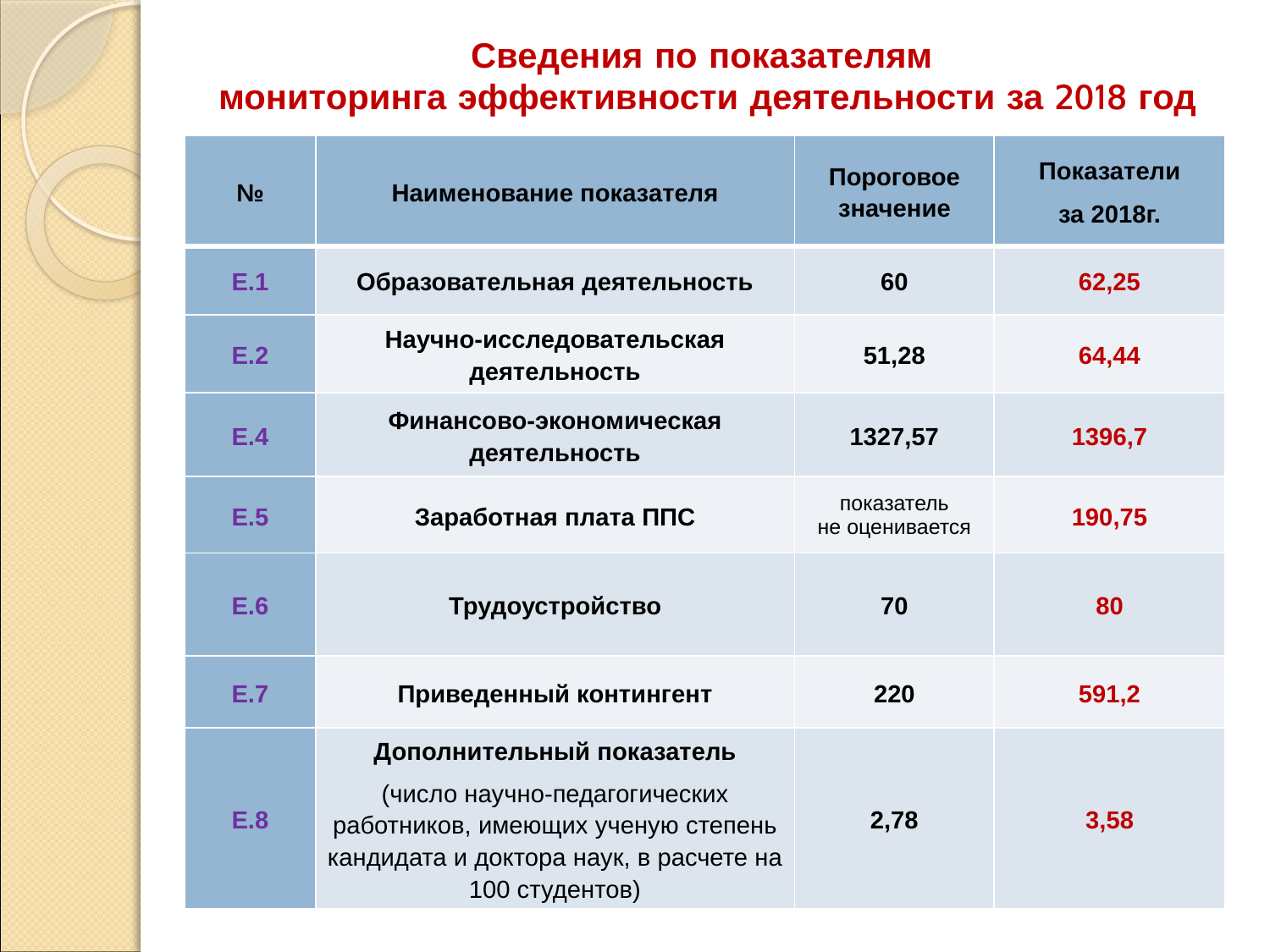

Сведения по показателям
мониторинга эффективности деятельности за 2018 год
| № | Наименование показателя | Пороговое значение | Показатели за 2018г. |
| --- | --- | --- | --- |
| E.1 | Образовательная деятельность | 60 | 62,25 |
| E.2 | Научно-исследовательская деятельность | 51,28 | 64,44 |
| E.4 | Финансово-экономическая деятельность | 1327,57 | 1396,7 |
| E.5 | Заработная плата ППС | показатель не оценивается | 190,75 |
| E.6 | Трудоустройство | 70 | 80 |
| E.7 | Приведенный контингент | 220 | 591,2 |
| E.8 | Дополнительный показатель (число научно-педагогических работников, имеющих ученую степень кандидата и доктора наук, в расчете на 100 студентов) | 2,78 | 3,58 |